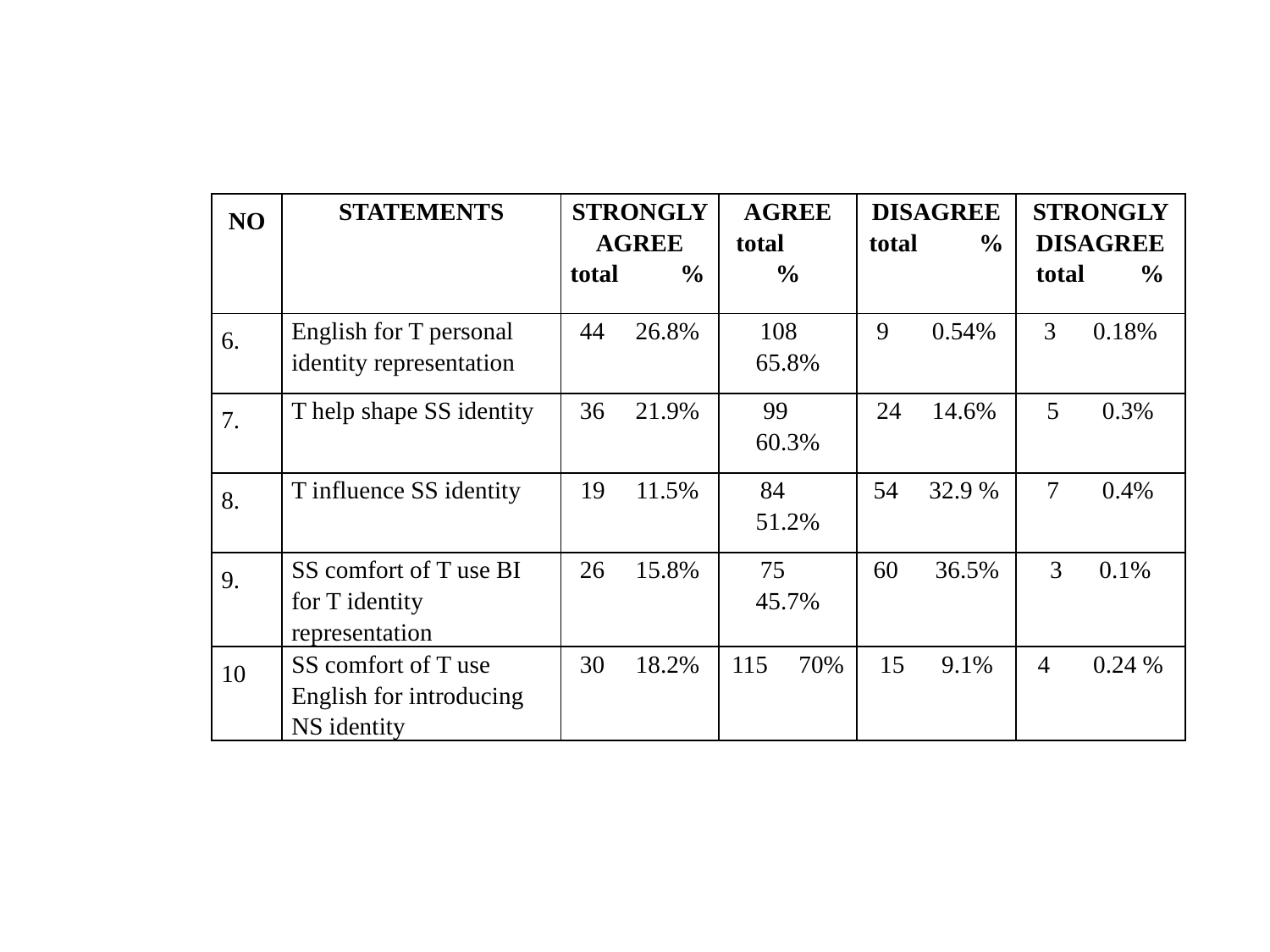

| NO | STATEMENTS | STRONGLY AGREE total % | AGREE total % | DISAGREE total % | STRONGLY DISAGREE total % |
| --- | --- | --- | --- | --- | --- |
| 6. | English for T personal identity representation | 44 26.8% | 108 65.8% | 9 0.54% | 3 0.18% |
| 7. | T help shape SS identity | 36 21.9% | 99 60.3% | 24 14.6% | 5 0.3% |
| 8. | T influence SS identity | 19 11.5% | 84 51.2% | 54 32.9 % | 7 0.4% |
| 9. | SS comfort of T use BI for T identity representation | 26 15.8% | 75 45.7% | 60 36.5% | 3 0.1% |
| 10 | SS comfort of T use English for introducing NS identity | 30 18.2% | 115 70% | 15 9.1% | 4 0.24 % |